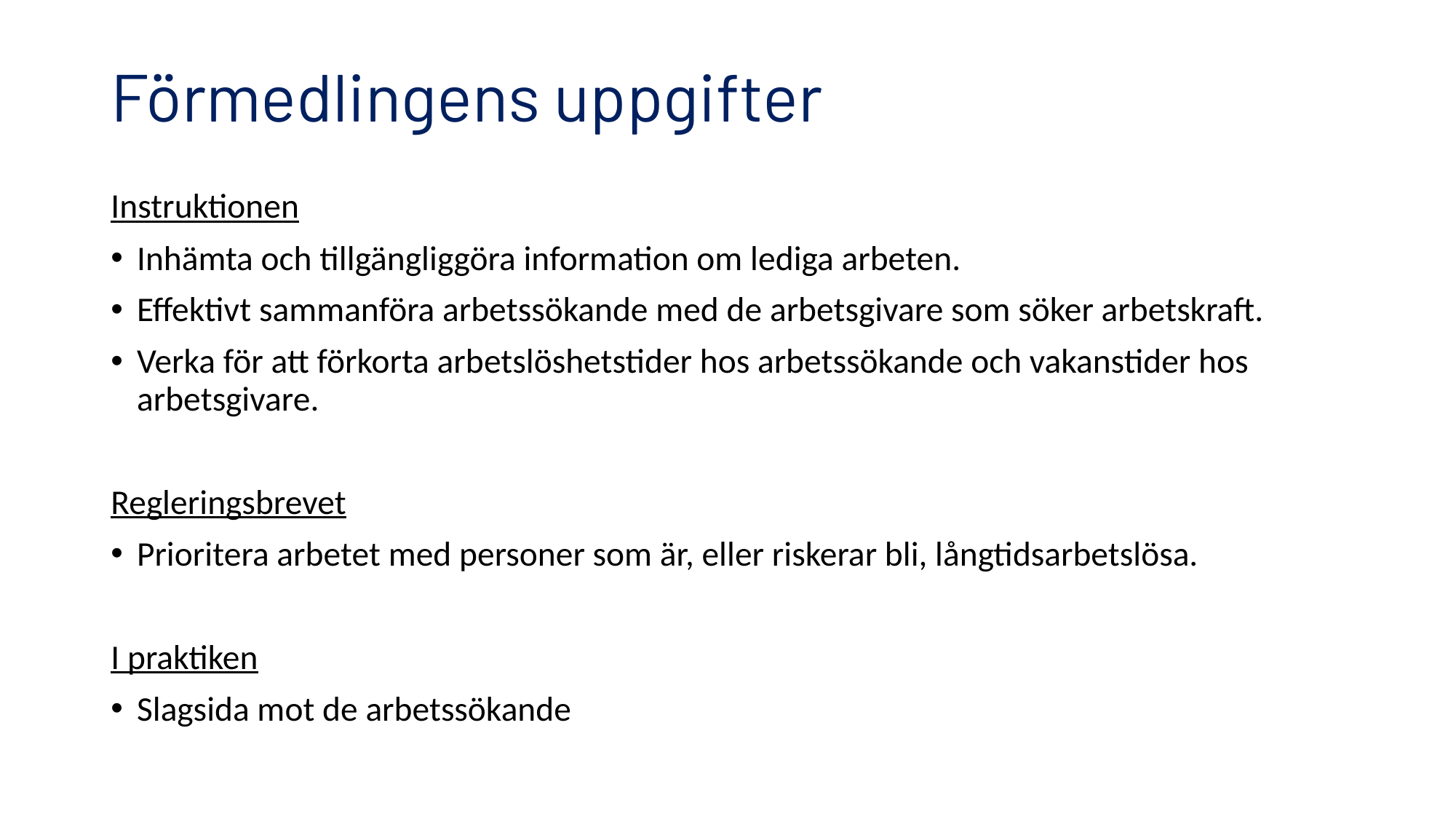

# Förmedlingens uppgifter
Instruktionen
Inhämta och tillgängliggöra information om lediga arbeten.
Effektivt sammanföra arbetssökande med de arbetsgivare som söker arbetskraft.
Verka för att förkorta arbetslöshetstider hos arbetssökande och vakanstider hos arbetsgivare.

Regleringsbrevet
Prioritera arbetet med personer som är, eller riskerar bli, långtidsarbetslösa.

I praktiken
Slagsida mot de arbetssökande